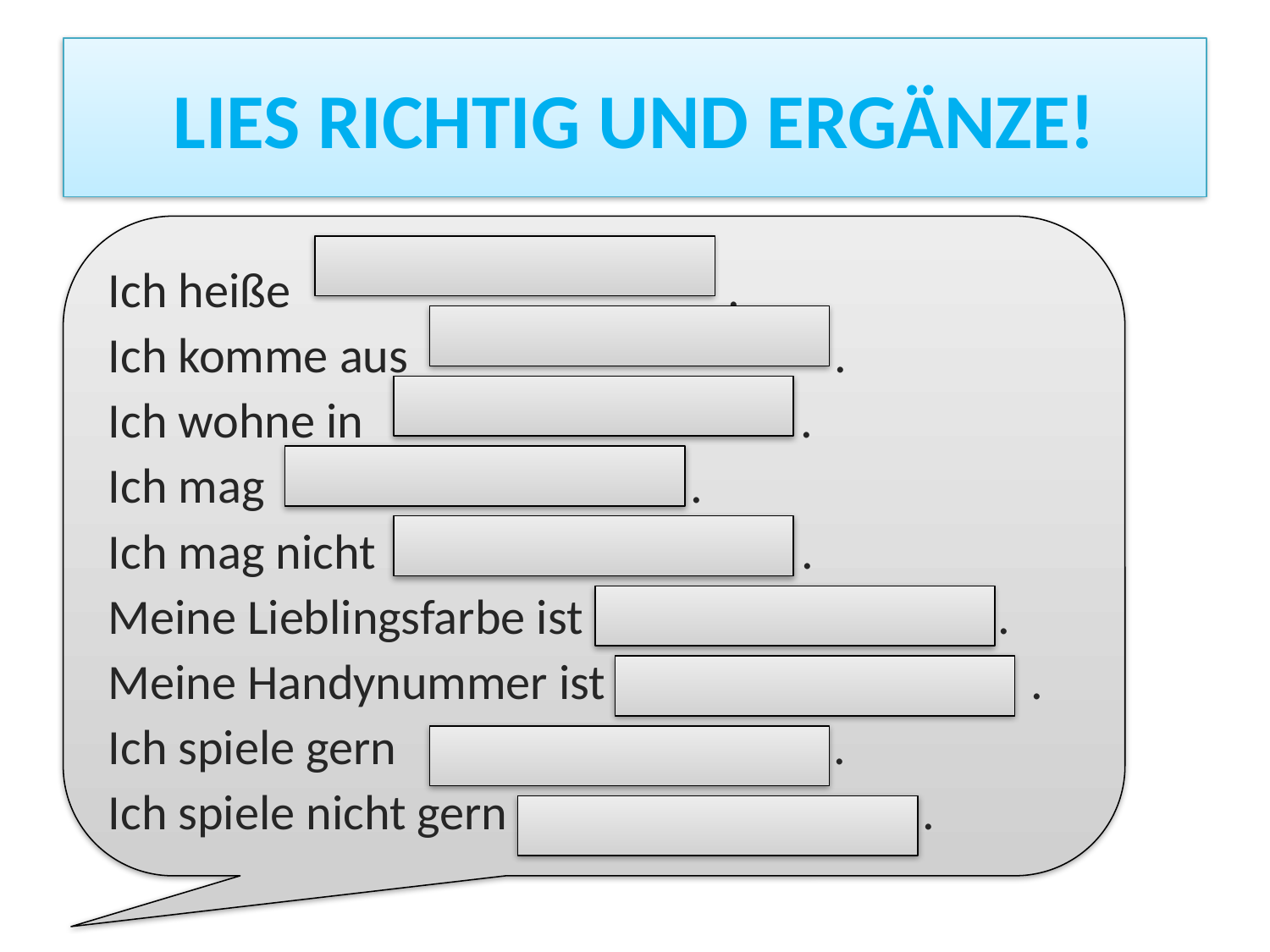

# LIES RICHTIG UND ERGÄNZE!
Ich heiße                                       .
Ich komme aus                                      .
Ich wohne in                                       .
Ich mag                                      .
Ich mag nicht                                      .
Meine Lieblingsfarbe ist                                     .
Meine Handynummer ist                                      .
Ich spiele gern                                       .
Ich spiele nicht gern                                     .